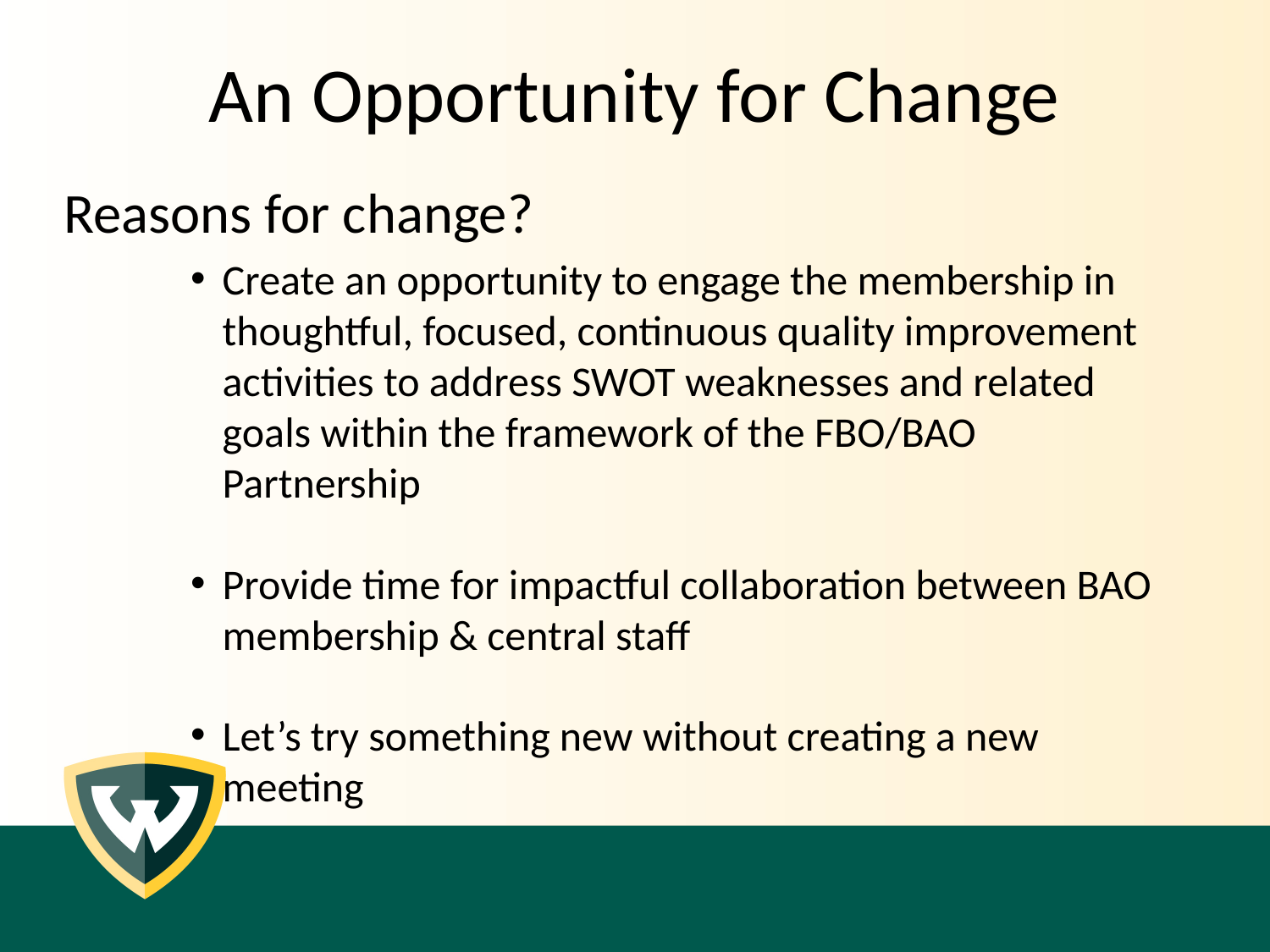

# An Opportunity for Change
Reasons for change?
Create an opportunity to engage the membership in thoughtful, focused, continuous quality improvement activities to address SWOT weaknesses and related goals within the framework of the FBO/BAO Partnership

Provide time for impactful collaboration between BAO membership & central staff

Let’s try something new without creating a new meeting